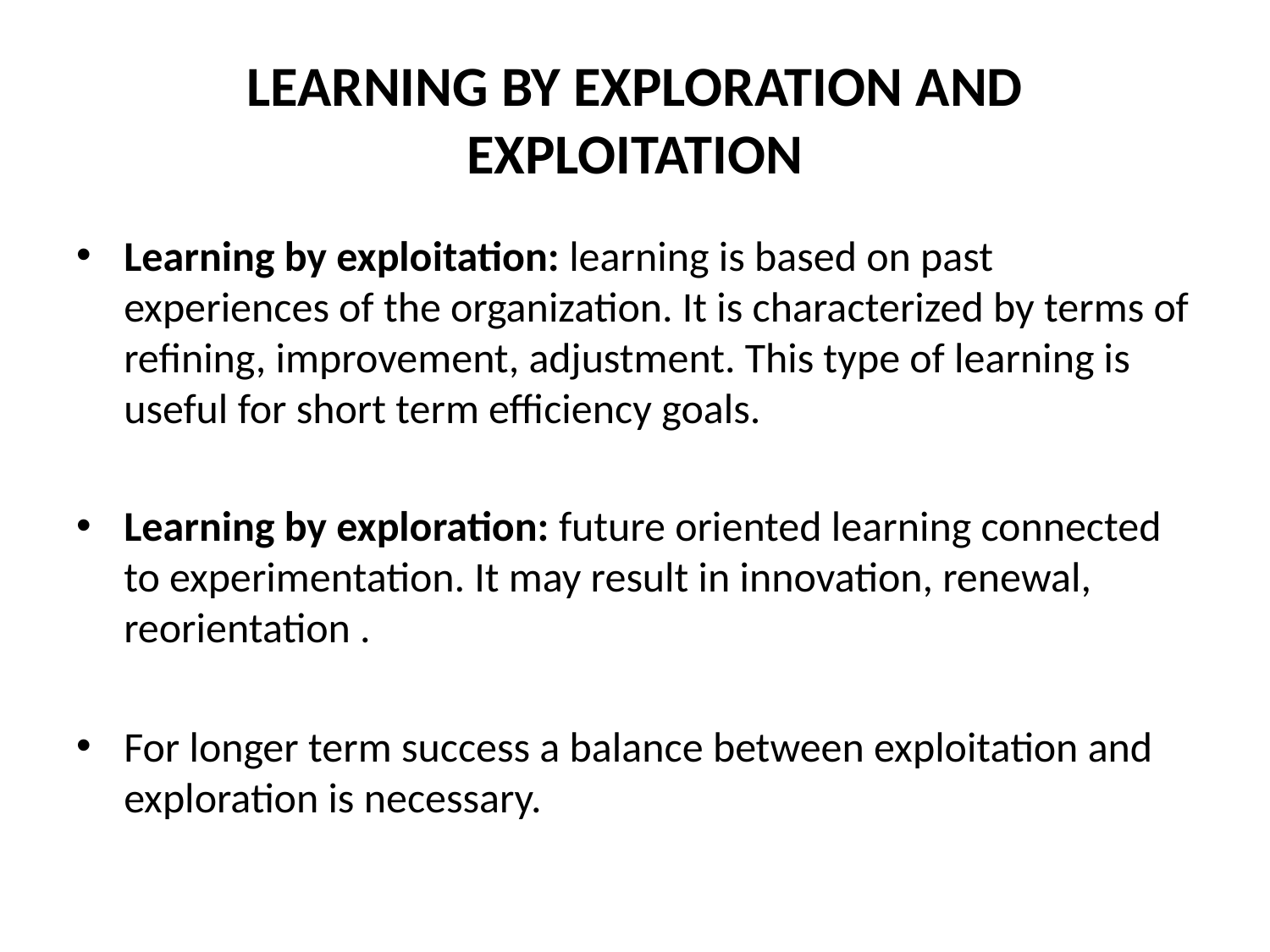

# LEARNING BY EXPLORATION AND EXPLOITATION
Learning by exploitation: learning is based on past experiences of the organization. It is characterized by terms of refining, improvement, adjustment. This type of learning is useful for short term efficiency goals.

Learning by exploration: future oriented learning connected to experimentation. It may result in innovation, renewal, reorientation .

For longer term success a balance between exploitation and exploration is necessary.